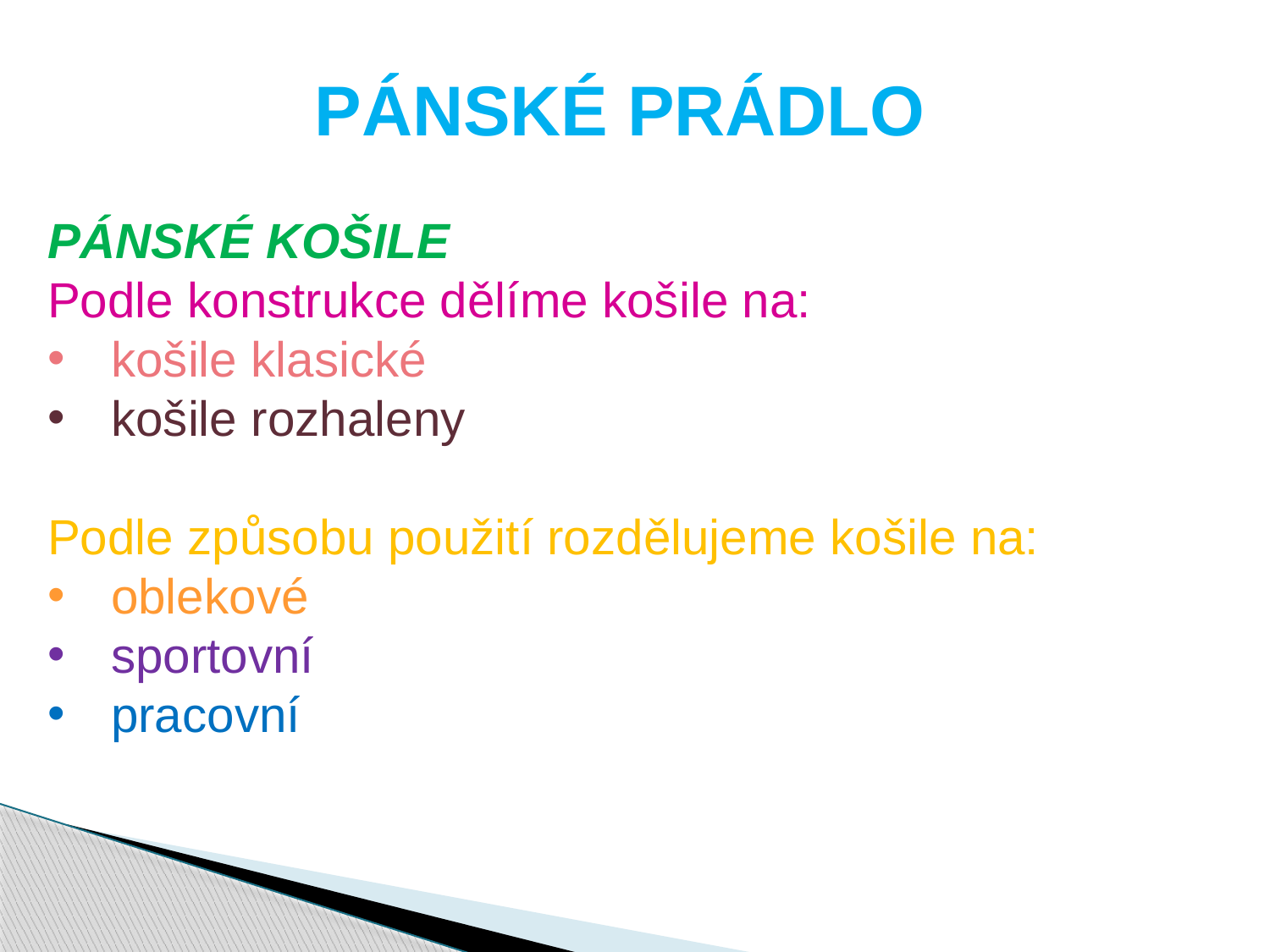

PÁNSKÉ PRÁDLO

PÁNSKÉ KOŠILE
Podle konstrukce dělíme košile na:
košile klasické
košile rozhaleny

Podle způsobu použití rozdělujeme košile na:
oblekové
sportovní
pracovní